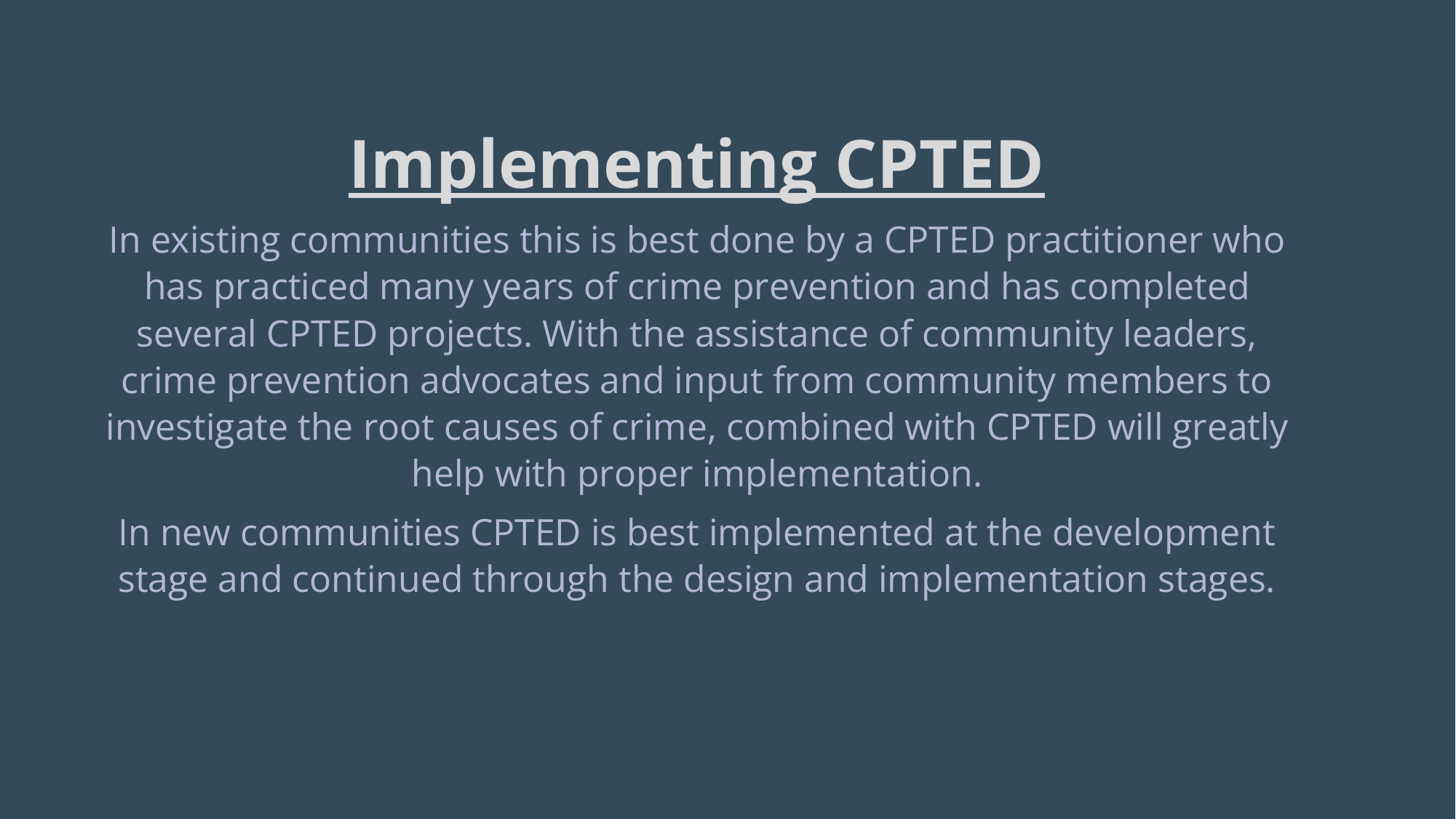

Implementing CPTED
In existing communities this is best done by a CPTED practitioner who has practiced many years of crime prevention and has completed several CPTED projects. With the assistance of community leaders, crime prevention advocates and input from community members to investigate the root causes of crime, combined with CPTED will greatly help with proper implementation.
In new communities CPTED is best implemented at the development stage and continued through the design and implementation stages.